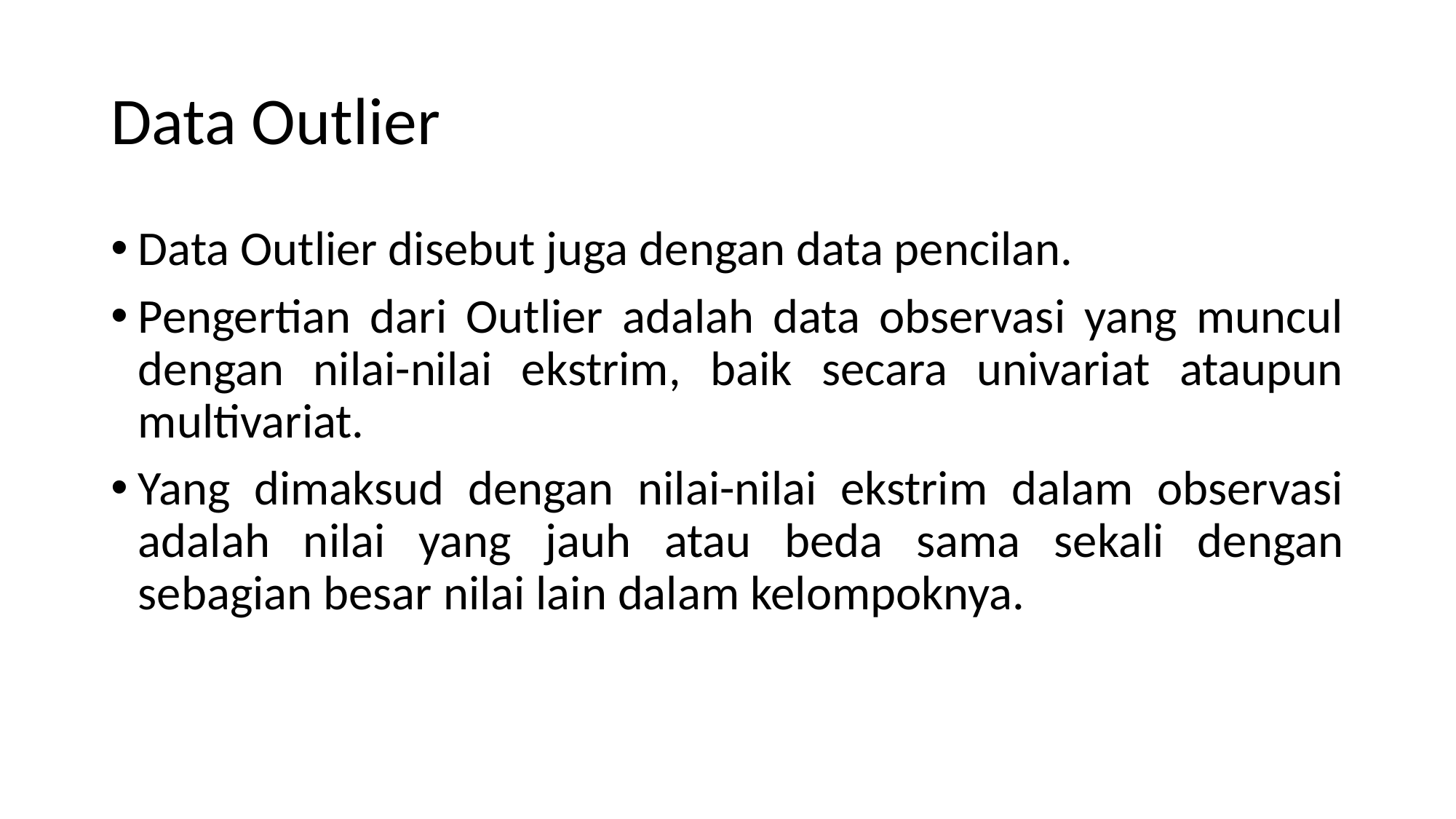

# Data Outlier
Data Outlier disebut juga dengan data pencilan.
Pengertian dari Outlier adalah data observasi yang muncul dengan nilai-nilai ekstrim, baik secara univariat ataupun multivariat.
Yang dimaksud dengan nilai-nilai ekstrim dalam observasi adalah nilai yang jauh atau beda sama sekali dengan sebagian besar nilai lain dalam kelompoknya.